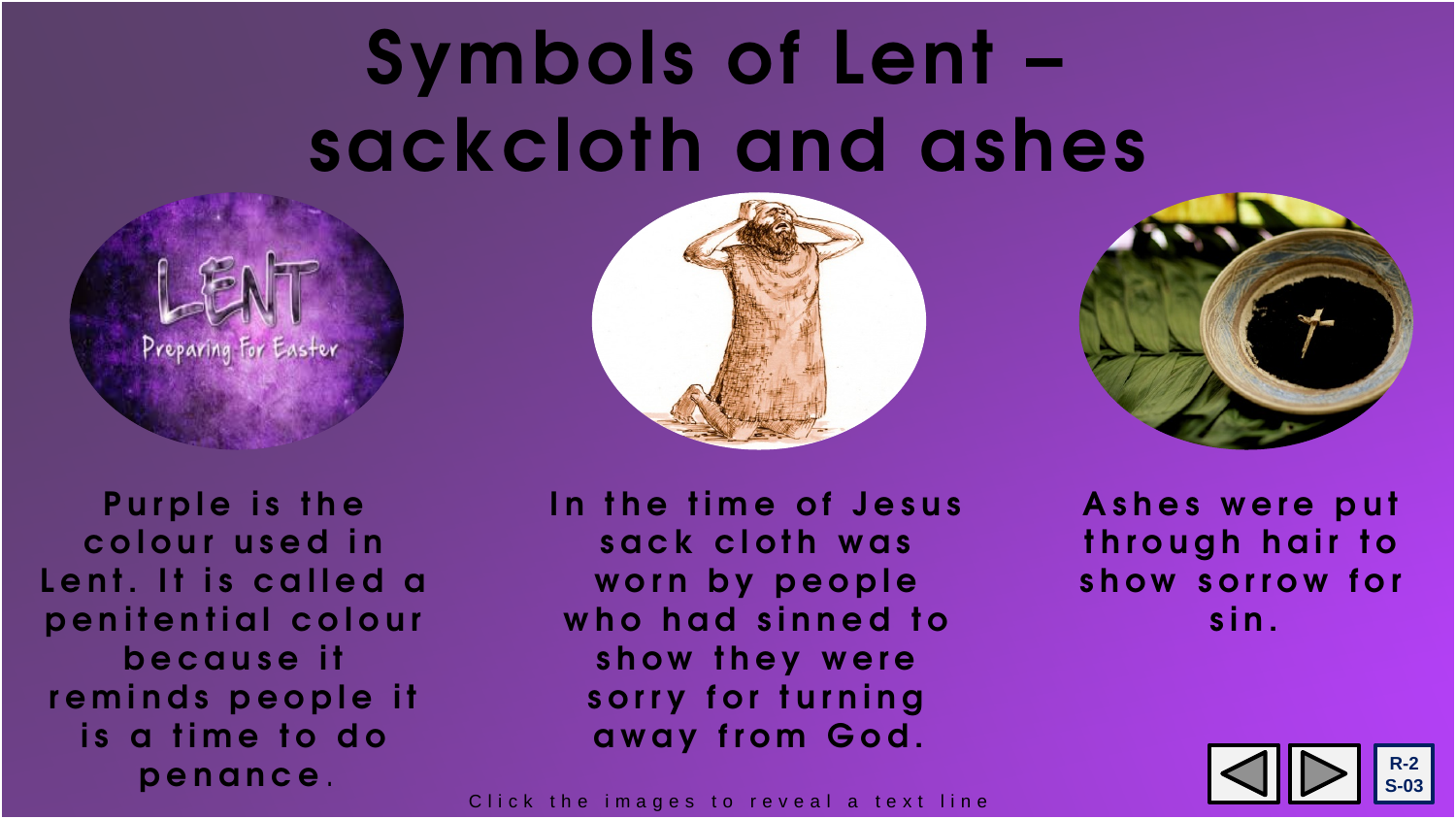

Symbols of Lent –
sackcloth and ashes

Purple is the colour used in Lent. It is called a penitential colour because it reminds people it is a time to do penance.
In the time of Jesus sack cloth was worn by people who had sinned to show they were sorry for turning away from God.
Ashes were put through hair to show sorrow for sin.

R-2
S-03
Click the images to reveal a text line